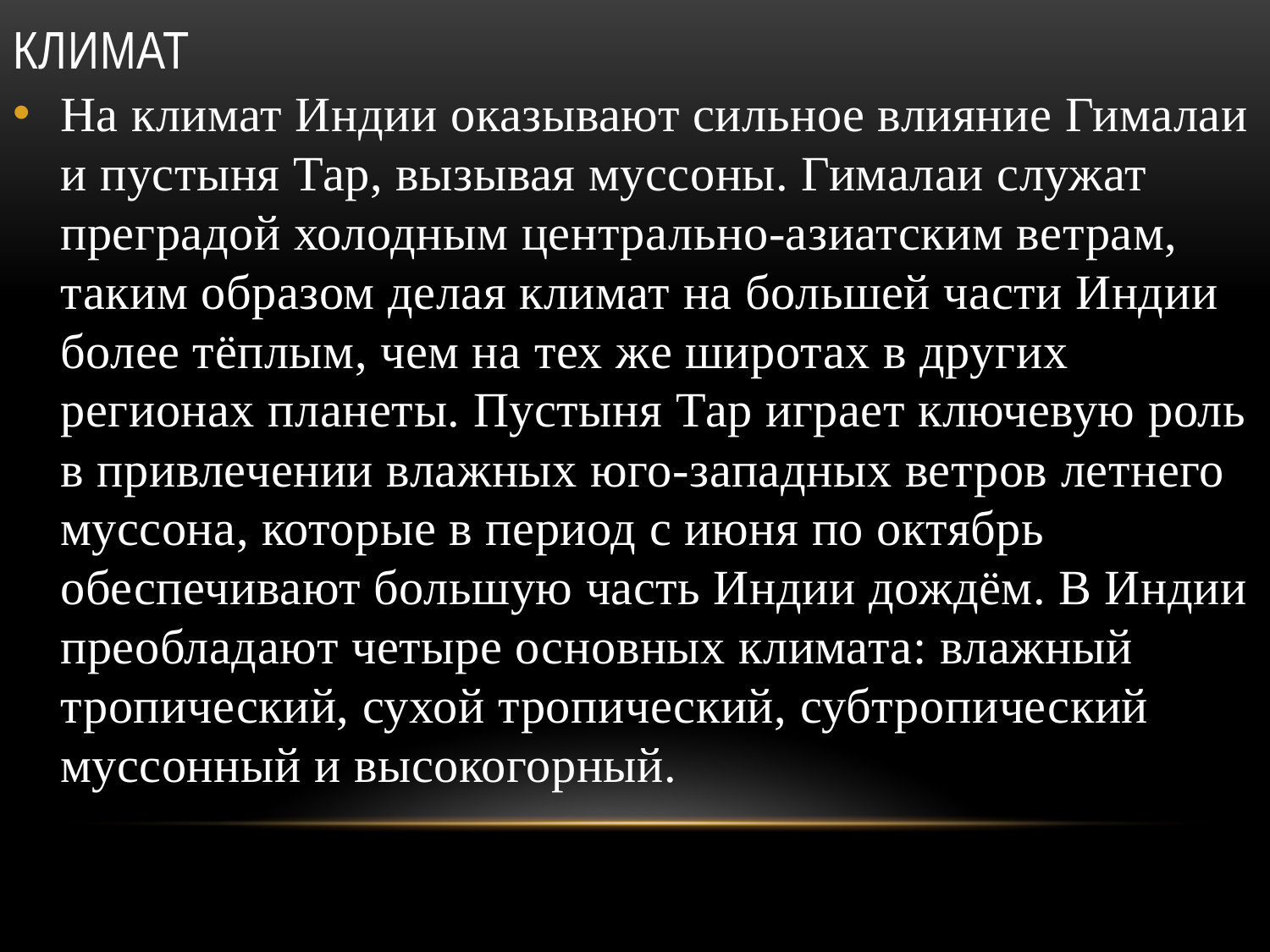

# Климат
На климат Индии оказывают сильное влияние Гималаи и пустыня Тар, вызывая муссоны. Гималаи служат преградой холодным центрально-азиатским ветрам, таким образом делая климат на большей части Индии более тёплым, чем на тех же широтах в других регионах планеты. Пустыня Тар играет ключевую роль в привлечении влажных юго-западных ветров летнего муссона, которые в период с июня по октябрь обеспечивают большую часть Индии дождём. В Индии преобладают четыре основных климата: влажный тропический, сухой тропический, субтропический муссонный и высокогорный.